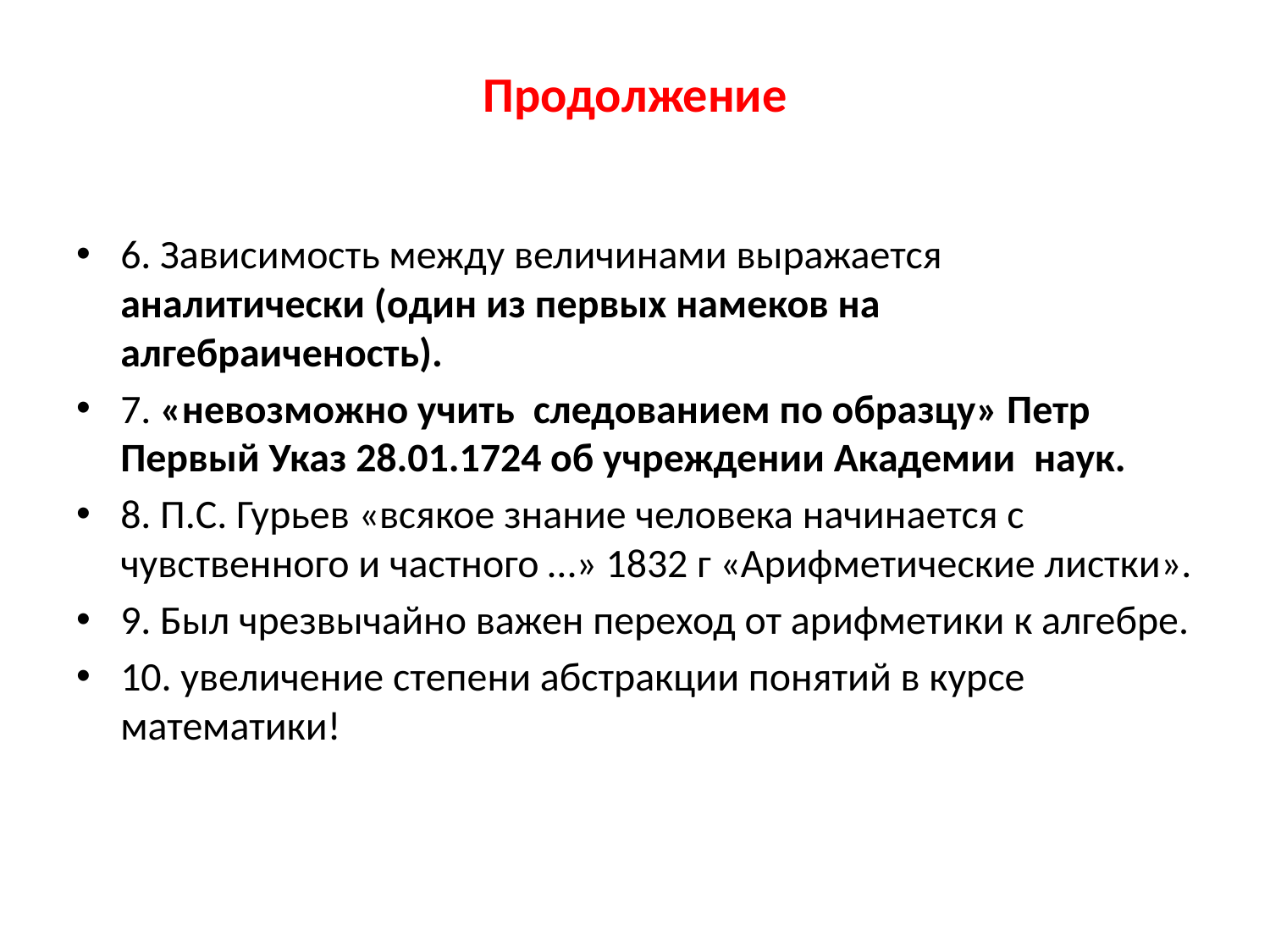

# Продолжение
6. Зависимость между величинами выражается аналитически (один из первых намеков на алгебраиченость).
7. «невозможно учить  следованием по образцу» Петр Первый Указ 28.01.1724 об учреждении Академии  наук.
8. П.С. Гурьев «всякое знание человека начинается с чувственного и частного …» 1832 г «Арифметические листки».
9. Был чрезвычайно важен переход от арифметики к алгебре.
10. увеличение степени абстракции понятий в курсе математики!